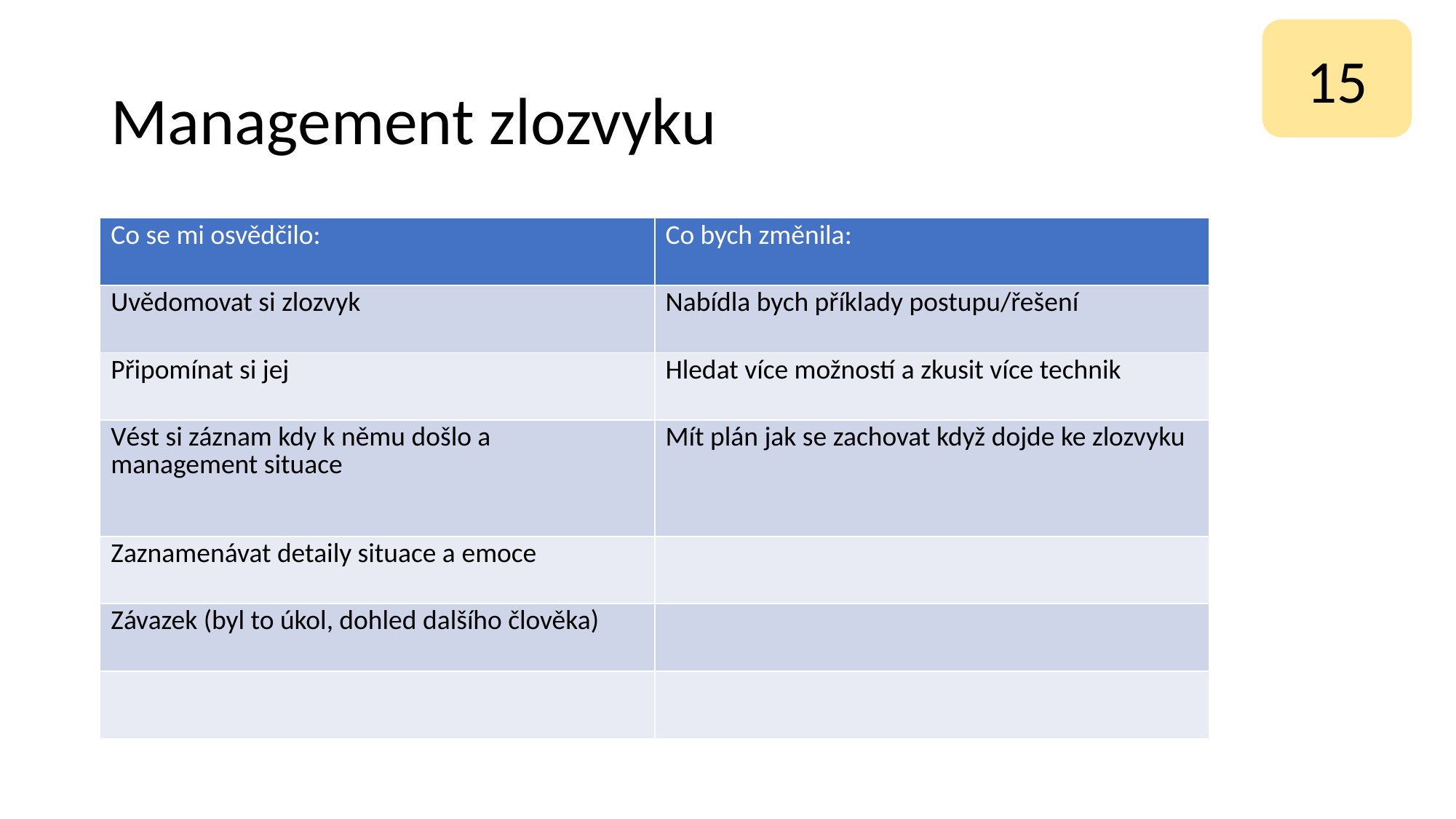

15
# Management zlozvyku
| Co se mi osvědčilo: | Co bych změnila: |
| --- | --- |
| Uvědomovat si zlozvyk | Nabídla bych příklady postupu/řešení |
| Připomínat si jej | Hledat více možností a zkusit více technik |
| Vést si záznam kdy k němu došlo a management situace | Mít plán jak se zachovat když dojde ke zlozvyku |
| Zaznamenávat detaily situace a emoce |  |
| Závazek (byl to úkol, dohled dalšího člověka) |  |
|  |  |